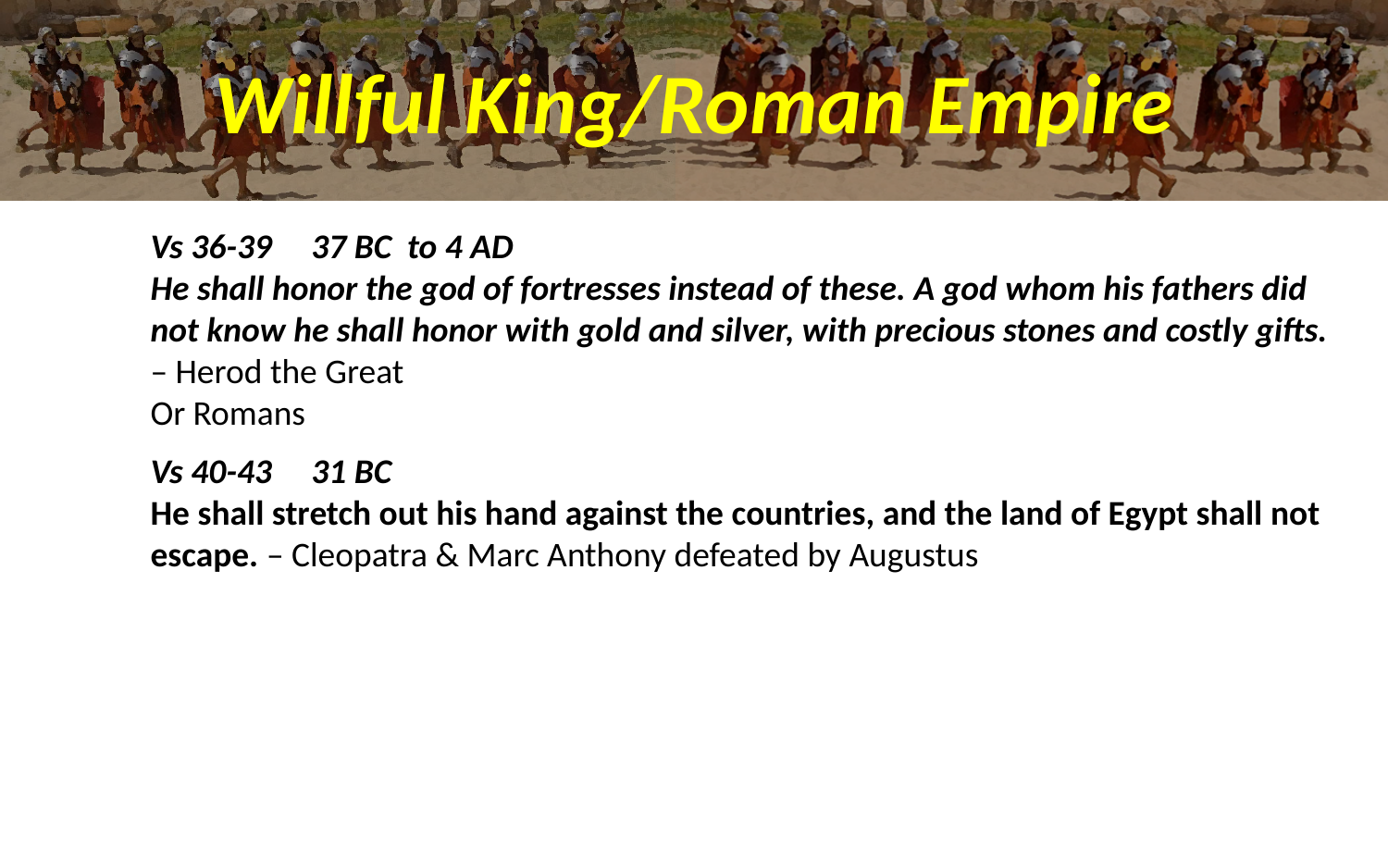

# Willful King/Roman Empire
Vs 36-39     37 BC  to 4 AD
He shall honor the god of fortresses instead of these. A god whom his fathers did not know he shall honor with gold and silver, with precious stones and costly gifts. – Herod the Great
Or Romans
Vs 40-43     31 BC
He shall stretch out his hand against the countries, and the land of Egypt shall not escape. – Cleopatra & Marc Anthony defeated by Augustus